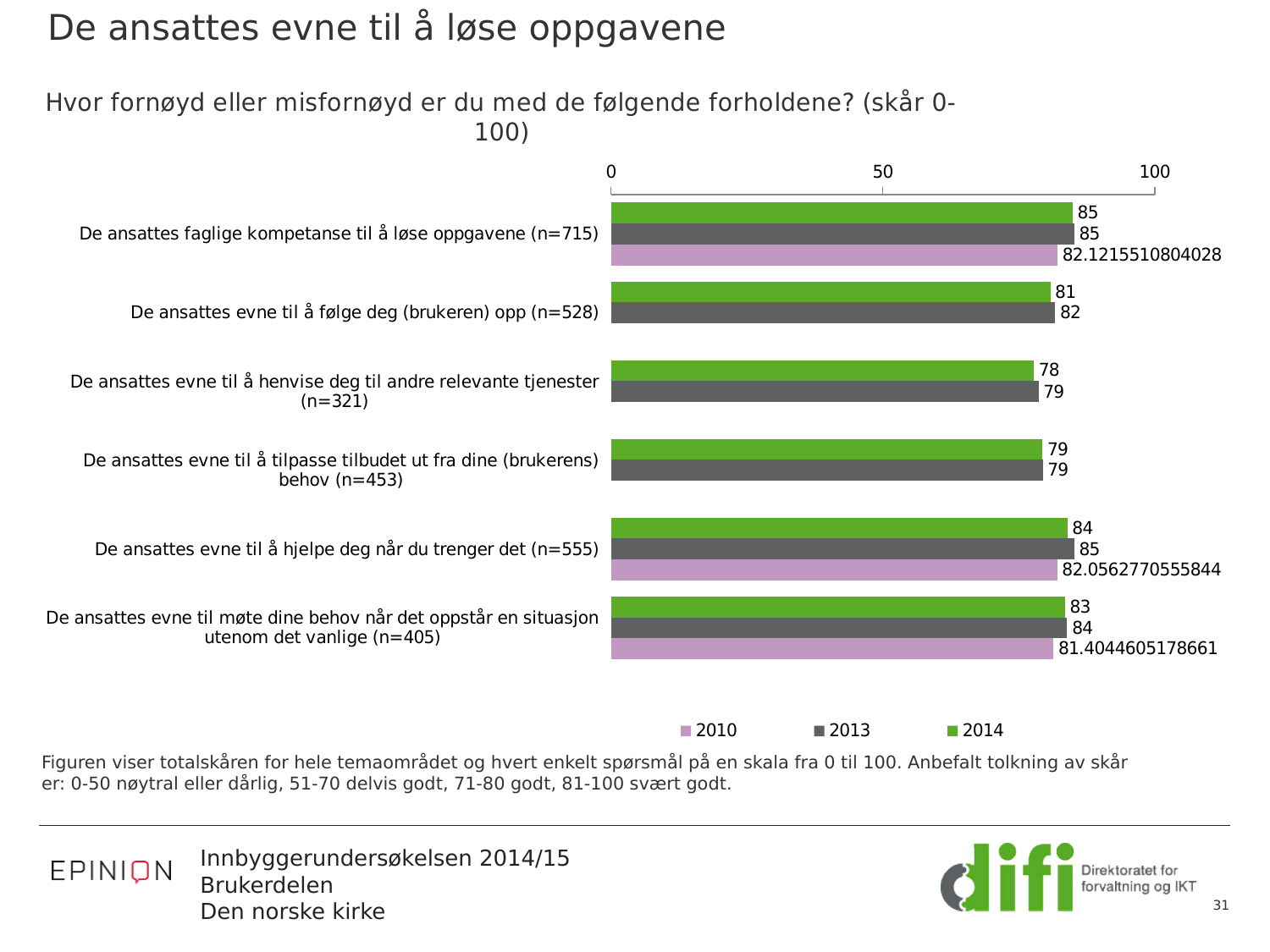

# De ansattes evne til å løse oppgavene

### Chart: Hvor fornøyd eller misfornøyd er du med de følgende forholdene? (skår 0-100)

| Category | 2014 | 2013 | 2010 |
|---|---|---|---|
| De ansattes faglige kompetanse til å løse oppgavene (n=715) | 84.91841491748247 | 85.20955165612584 | 82.12155108040278 |
| De ansattes evne til å følge deg (brukeren) opp (n=528) | 80.80808080755682 | 81.70650730358565 | None |
| De ansattes evne til å henvise deg til andre relevante tjenester (n=321) | 77.77777777713393 | 78.65786578603958 | None |
| De ansattes evne til å tilpasse tilbudet ut fra dine (brukerens) behov (n=453) | 79.35982339885216 | 79.39393939347732 | None |
| De ansattes evne til å hjelpe deg når du trenger det (n=555) | 83.93393393313504 | 85.19900497447763 | 82.05627705558436 |
| De ansattes evne til møte dine behov når det oppstår en situasjon utenom det vanlige (n=405) | 83.49794238614811 | 83.91265597090901 | 81.40446051786614 |
Figuren viser totalskåren for hele temaområdet og hvert enkelt spørsmål på en skala fra 0 til 100. Anbefalt tolkning av skår
er: 0-50 nøytral eller dårlig, 51-70 delvis godt, 71-80 godt, 81-100 svært godt.

31